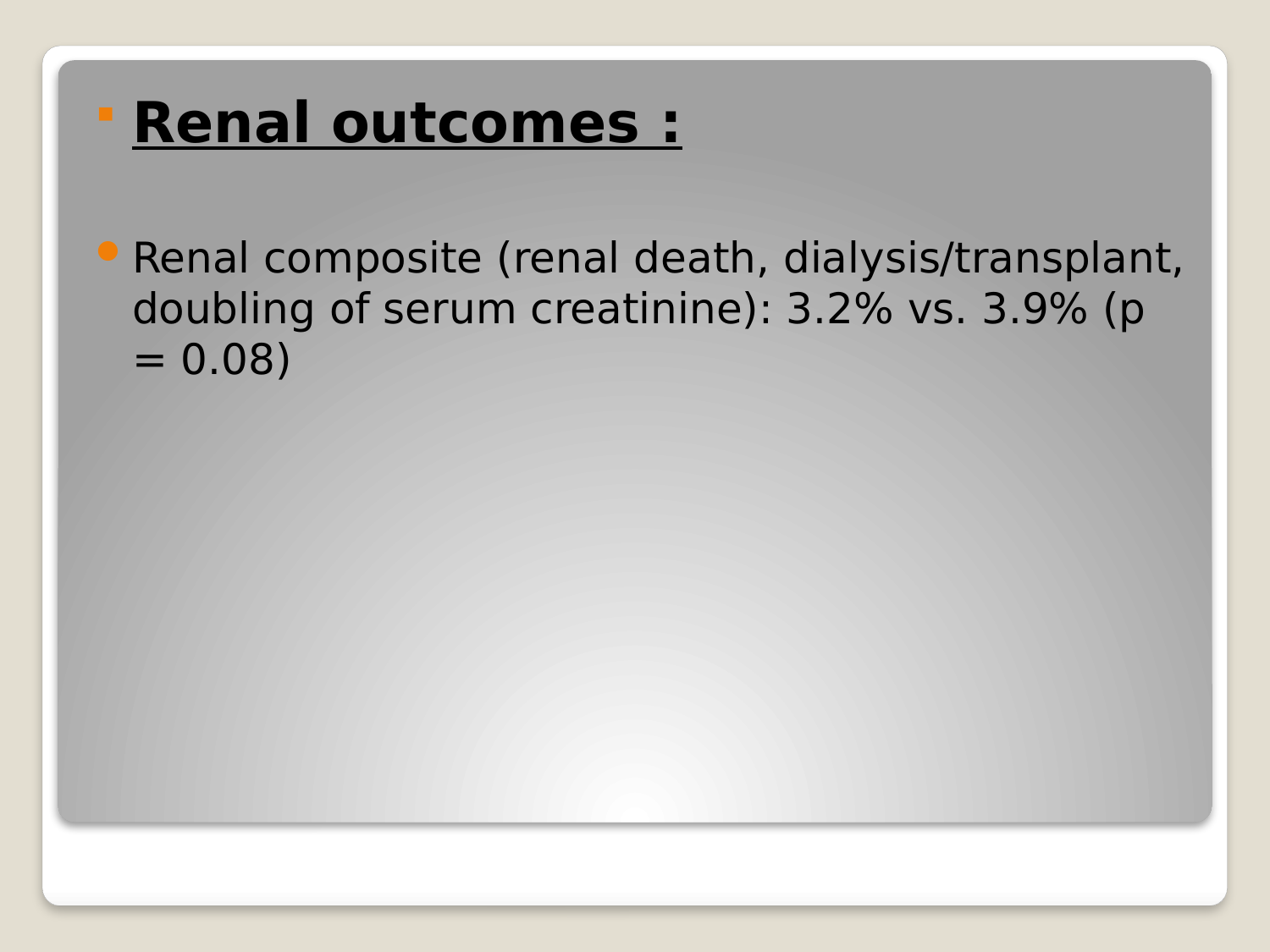

Renal outcomes :

Renal composite (renal death, dialysis/transplant, doubling of serum creatinine): 3.2% vs. 3.9% (p = 0.08)

#